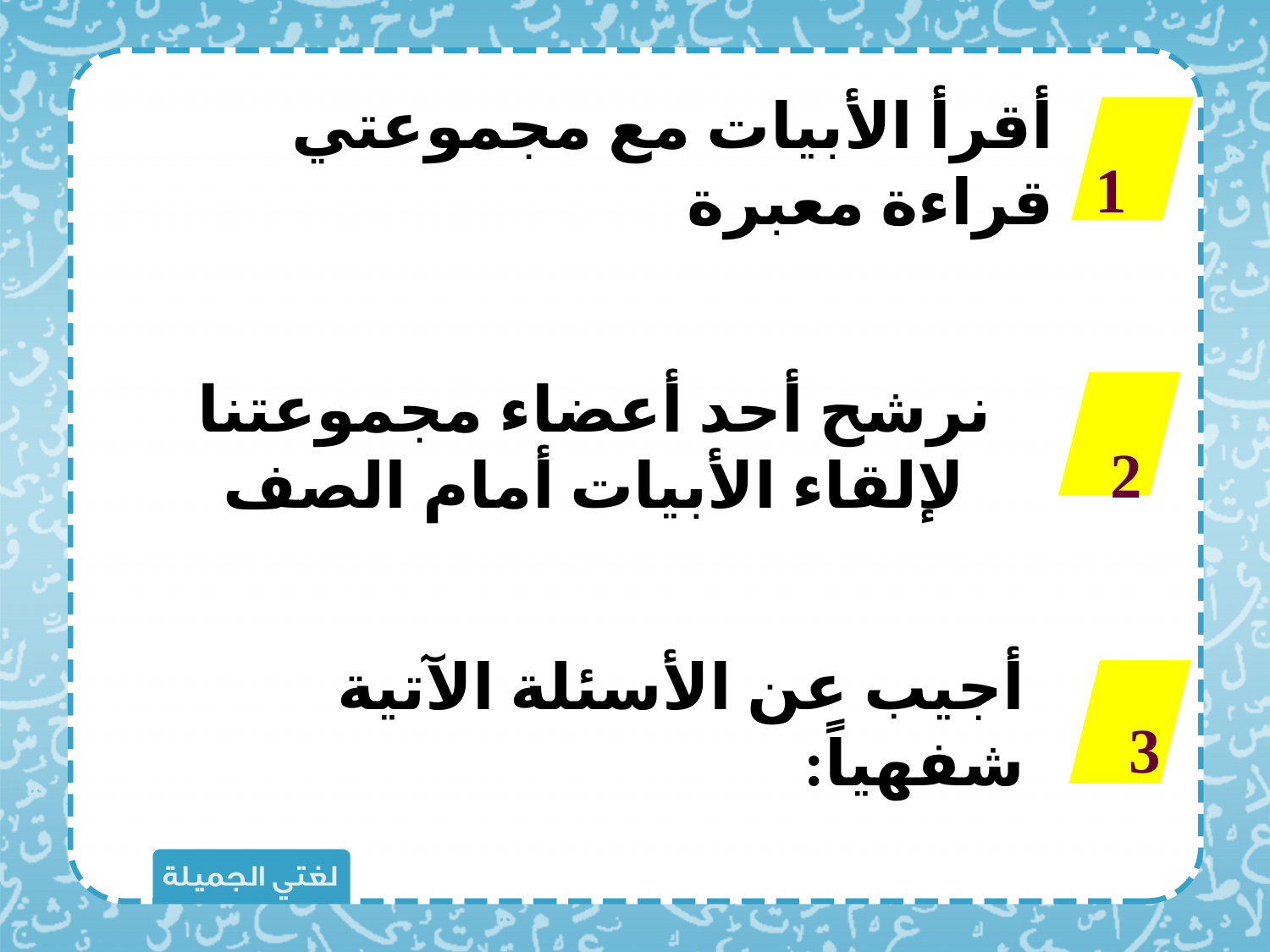

1
أقرأ الأبيات مع مجموعتي قراءة معبرة
نرشح أحد أعضاء مجموعتنا لإلقاء الأبيات أمام الصف

2

3
أجيب عن الأسئلة الآتية شفهياً: